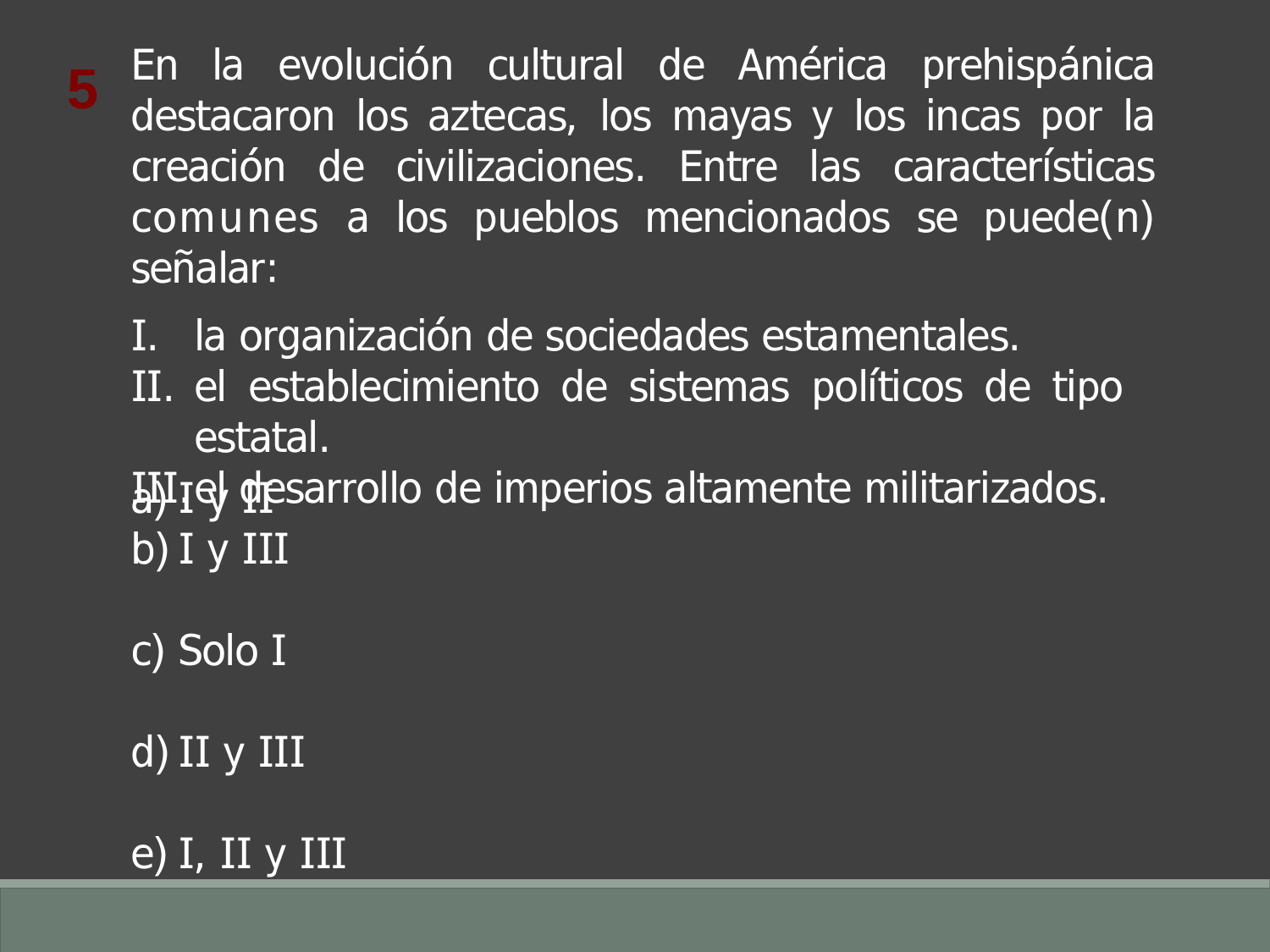

En la evolución cultural de América prehispánica destacaron los aztecas, los mayas y los incas por la creación de civilizaciones. Entre las características comunes a los pueblos mencionados se puede(n) señalar:
5
la organización de sociedades estamentales.
el establecimiento de sistemas políticos de tipo estatal.
el desarrollo de imperios altamente militarizados.
I y II
I y III
Solo I
II y III
I, II y III